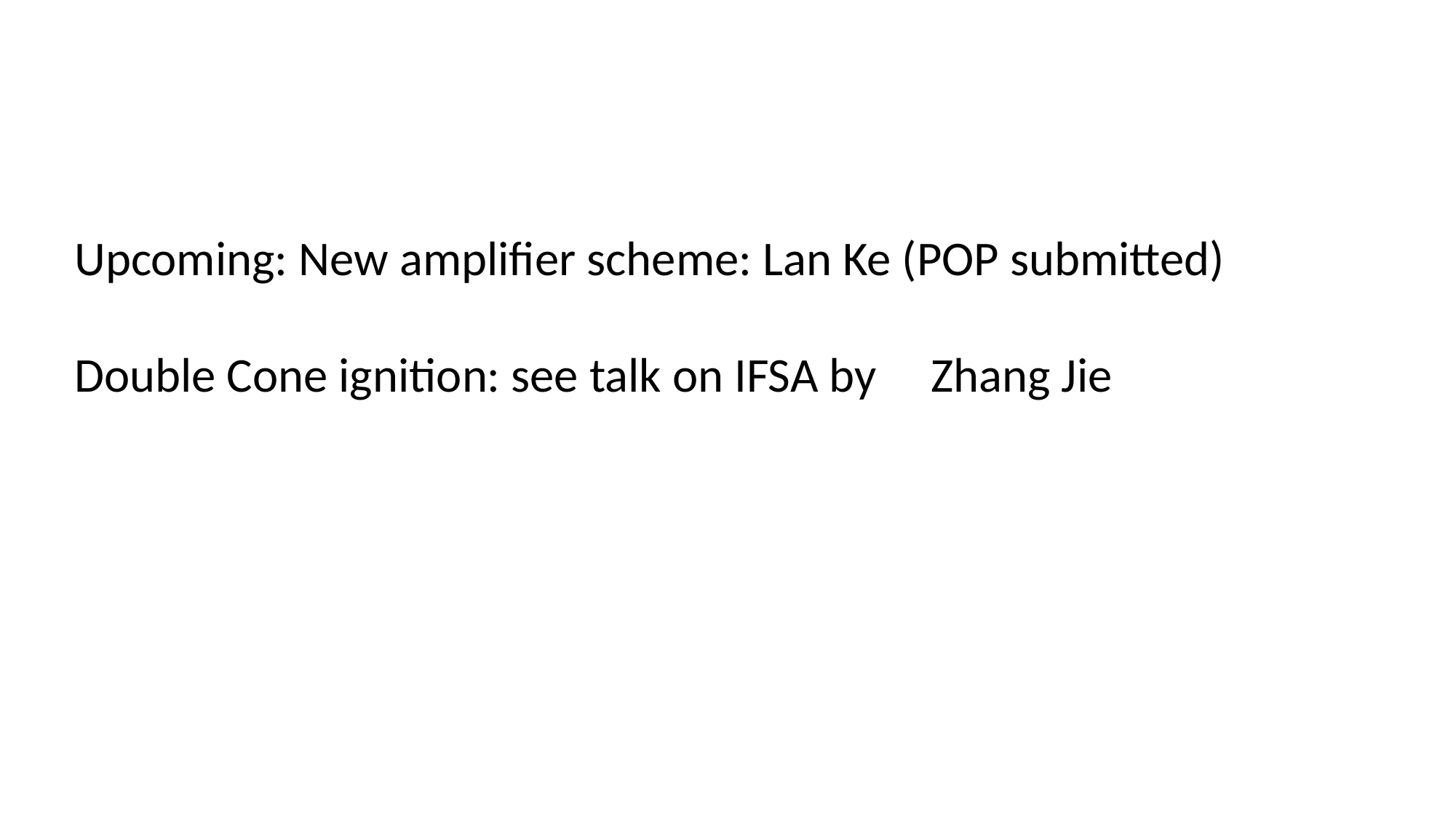

Upcoming: New amplifier scheme: Lan Ke (POP submitted)
Double Cone ignition: see talk on IFSA by     Zhang Jie